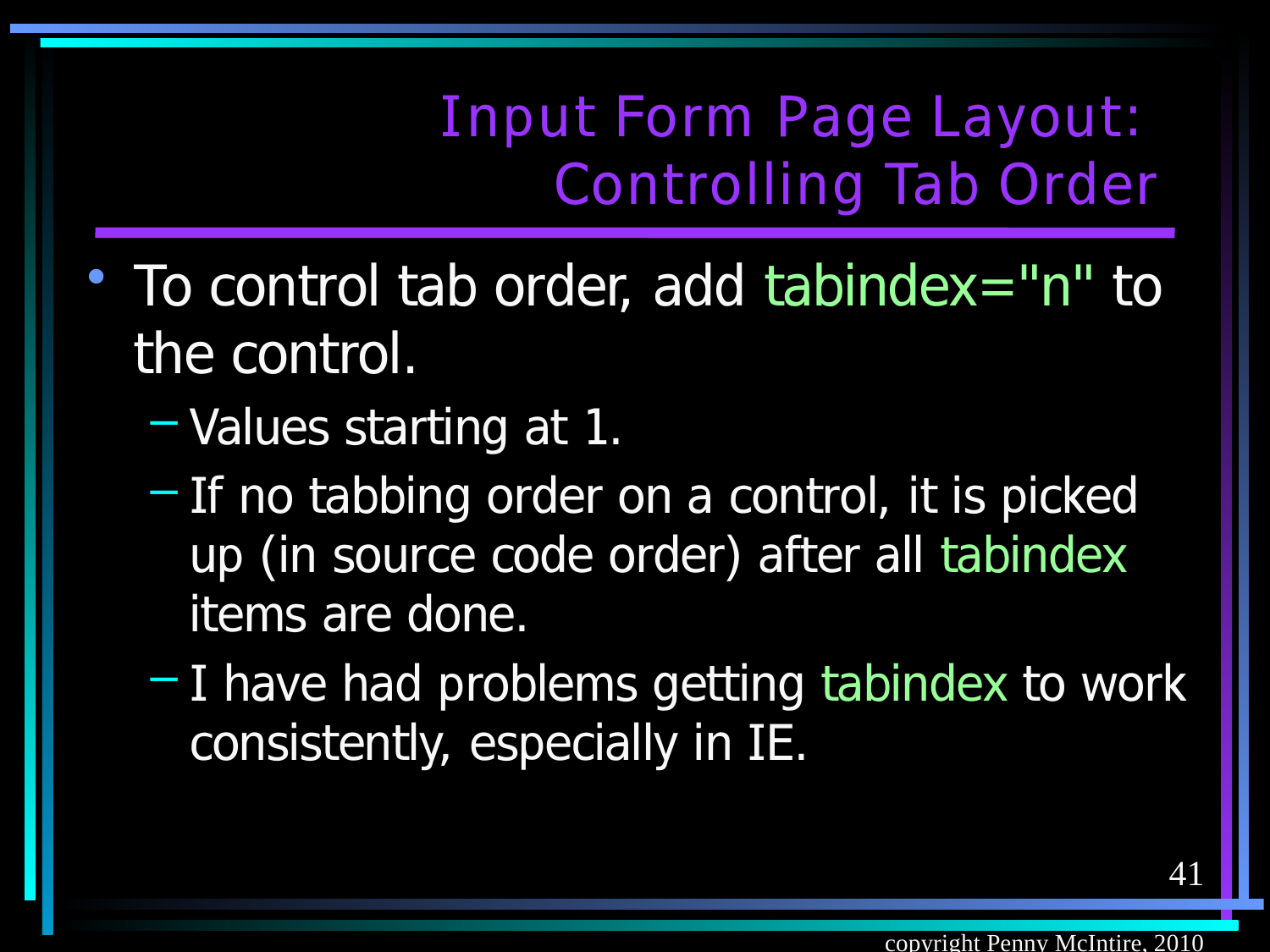

# Input Form Page Layout: Controlling Tab Order
To control tab order, add tabindex="n" to the control.
Values starting at 1.
If no tabbing order on a control, it is picked up (in source code order) after all tabindex items are done.
I have had problems getting tabindex to work consistently, especially in IE.
41
copyright Penny McIntire, 2010